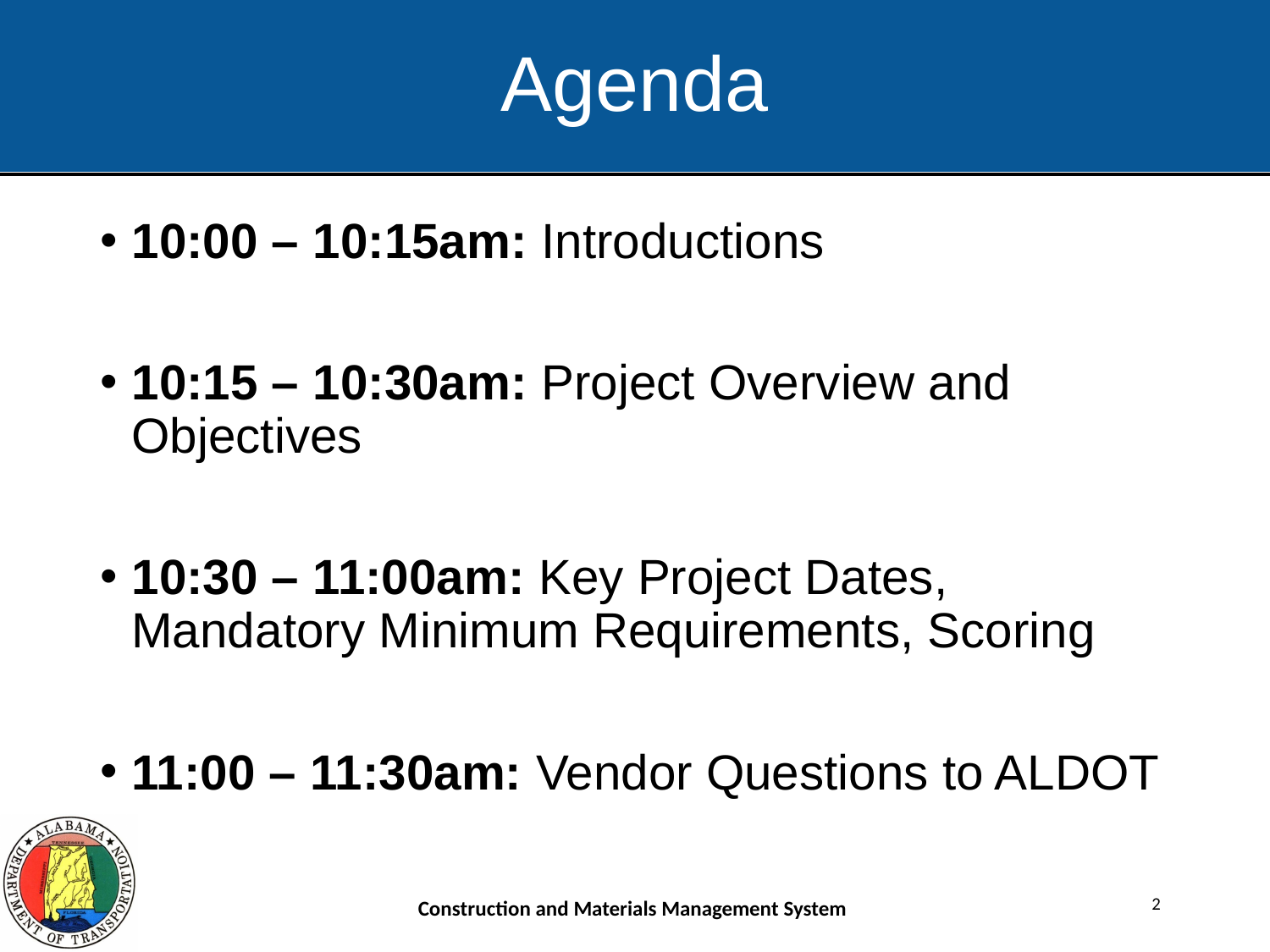

# Agenda
10:00 – 10:15am: Introductions

10:15 – 10:30am: Project Overview and Objectives

10:30 – 11:00am: Key Project Dates, Mandatory Minimum Requirements, Scoring

11:00 – 11:30am: Vendor Questions to ALDOT

2
Construction and Materials Management System